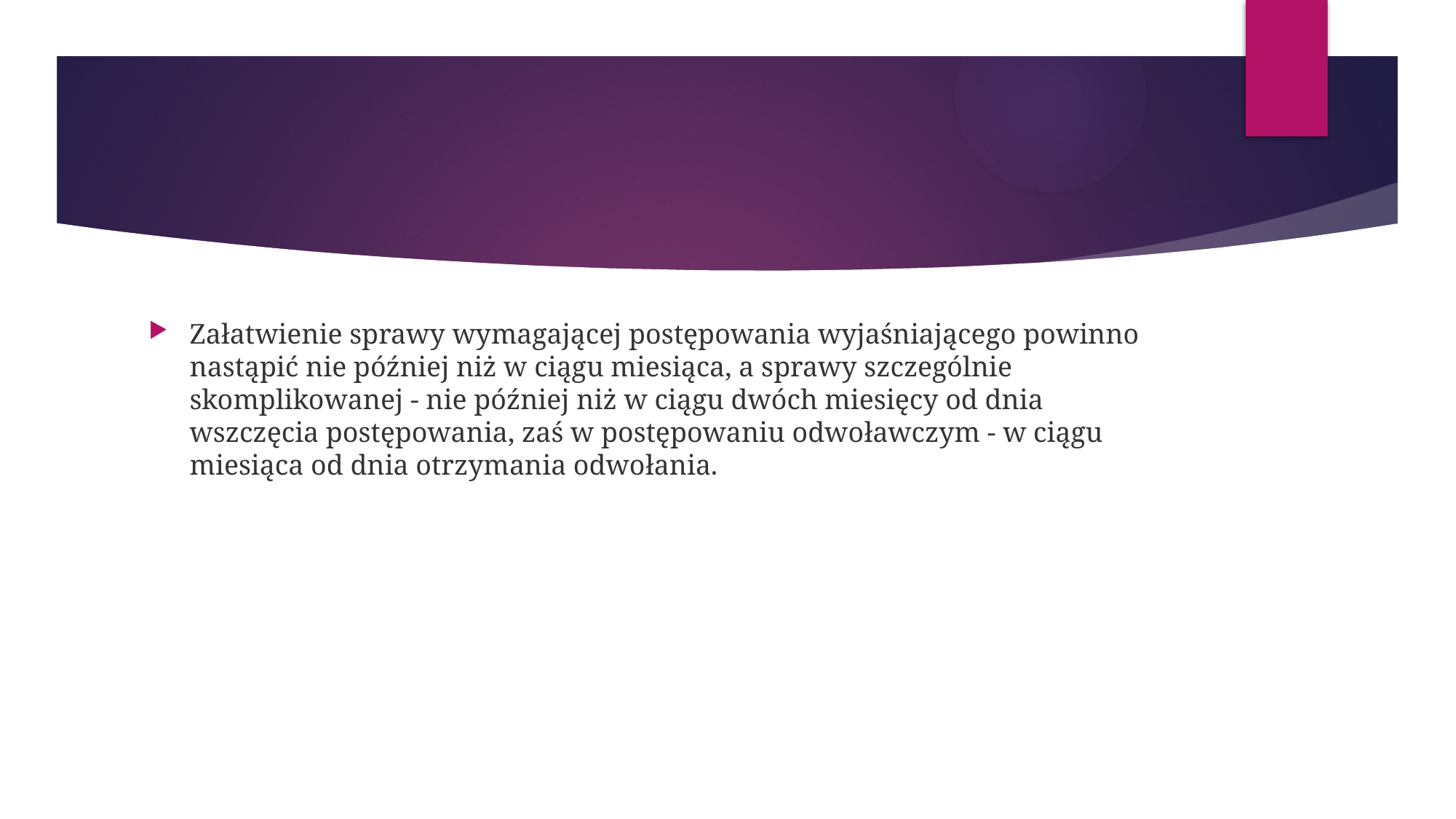

#
Załatwienie sprawy wymagającej postępowania wyjaśniającego powinno nastąpić nie później niż w ciągu miesiąca, a sprawy szczególnie skomplikowanej - nie później niż w ciągu dwóch miesięcy od dnia wszczęcia postępowania, zaś w postępowaniu odwoławczym - w ciągu miesiąca od dnia otrzymania odwołania.